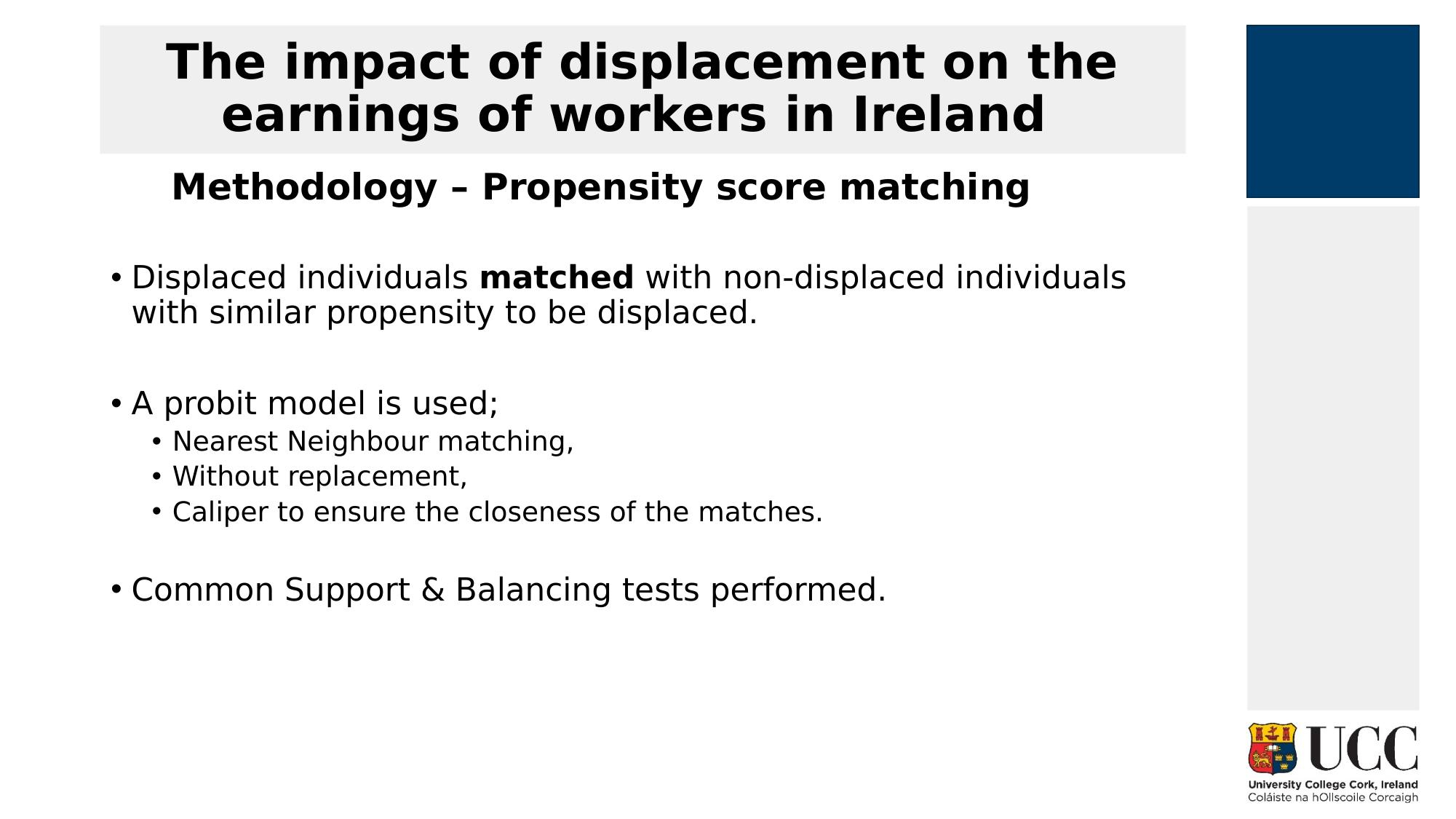

# The impact of displacement on the earnings of workers in Ireland
Methodology – Propensity score matching

Displaced individuals matched with non-displaced individuals with similar propensity to be displaced.

A probit model is used;
Nearest Neighbour matching,
Without replacement,
Caliper to ensure the closeness of the matches.

Common Support & Balancing tests performed.